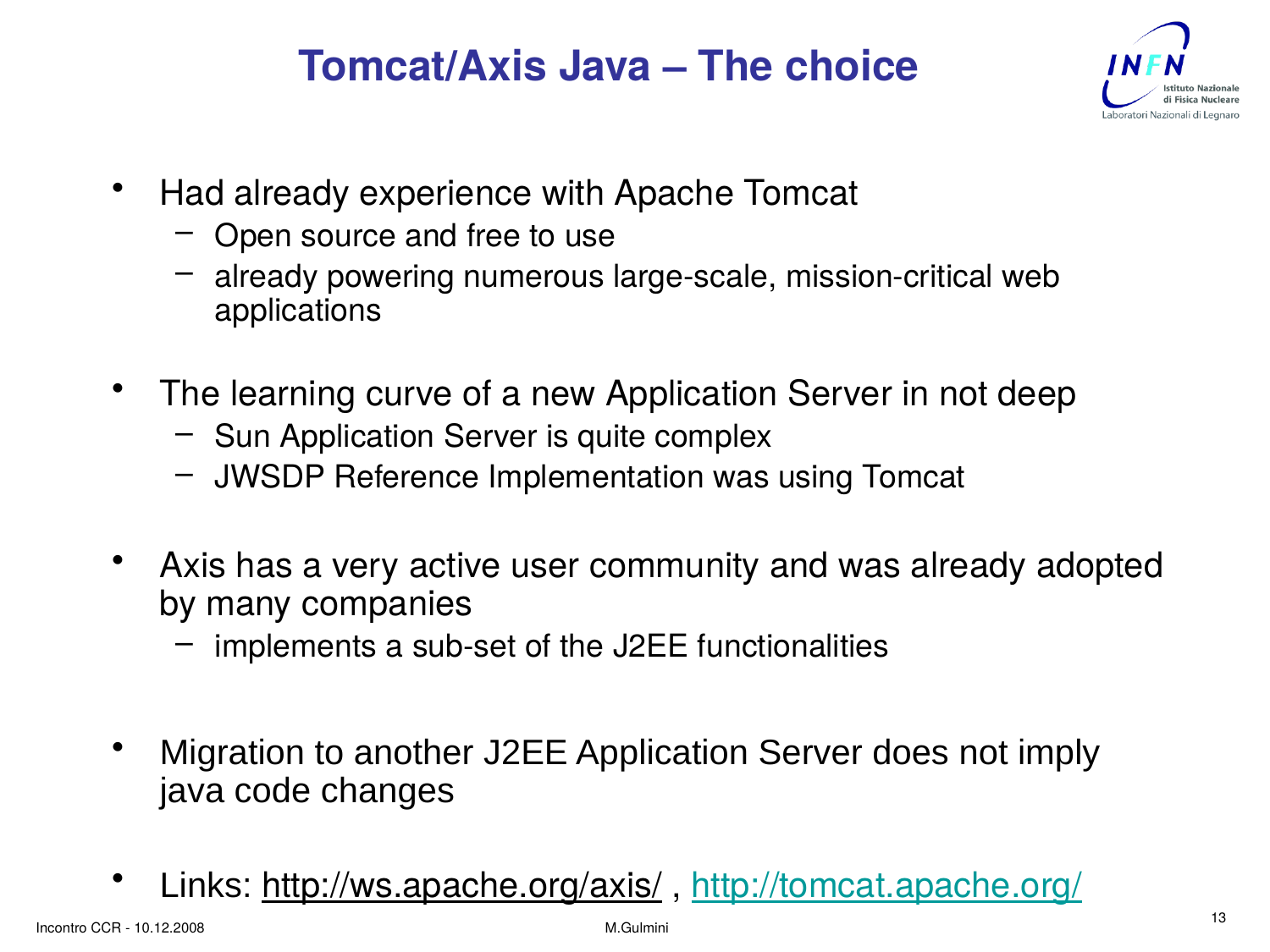

# Tomcat/Axis Java – The choice

Had already experience with Apache Tomcat
Open source and free to use
already powering numerous large-scale, mission-critical web applications

The learning curve of a new Application Server in not deep
Sun Application Server is quite complex
JWSDP Reference Implementation was using Tomcat

Axis has a very active user community and was already adopted by many companies
implements a sub-set of the J2EE functionalities

Migration to another J2EE Application Server does not imply java code changes

Links: http://ws.apache.org/axis/ , http://tomcat.apache.org/

13
Incontro CCR - 10.12.2008
M.Gulmini